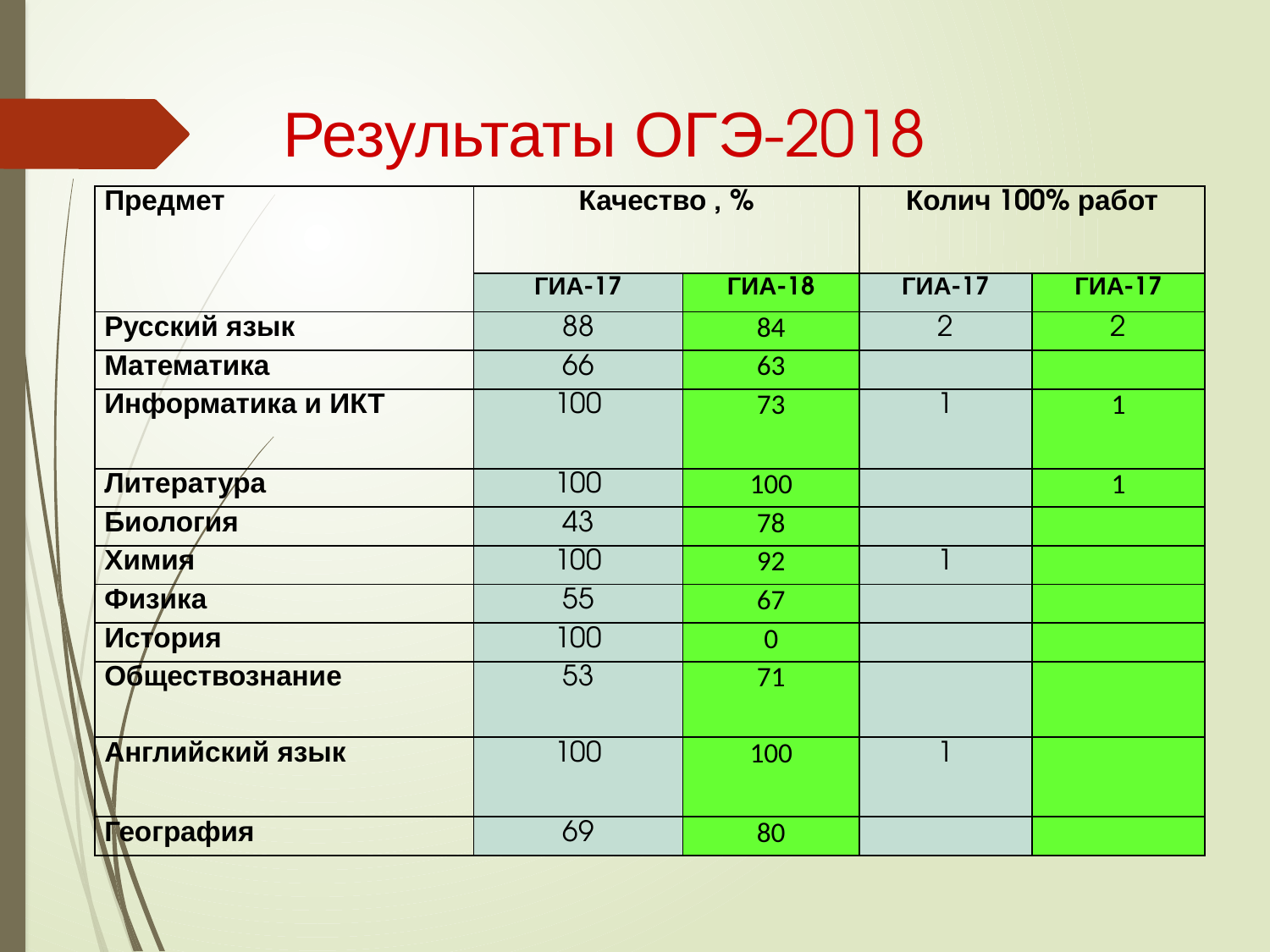

# Результаты ОГЭ-2018
| Предмет | Качество , % |  | Колич 100% работ |  |
| --- | --- | --- | --- | --- |
|  | ГИА-17 | ГИА-18 | ГИА-17 | ГИА-17 |
| Русский язык | 88 | 84 | 2 | 2 |
| Математика | 66 | 63 |  |  |
| Информатика и ИКТ | 100 | 73 | 1 | 1 |
| Литература | 100 | 100 |  | 1 |
| Биология | 43 | 78 |  |  |
| Химия | 100 | 92 | 1 |  |
| Физика | 55 | 67 |  |  |
| История | 100 | 0 |  |  |
| Обществознание | 53 | 71 |  |  |
| Английский язык | 100 | 100 | 1 |  |
| География | 69 | 80 |  |  |